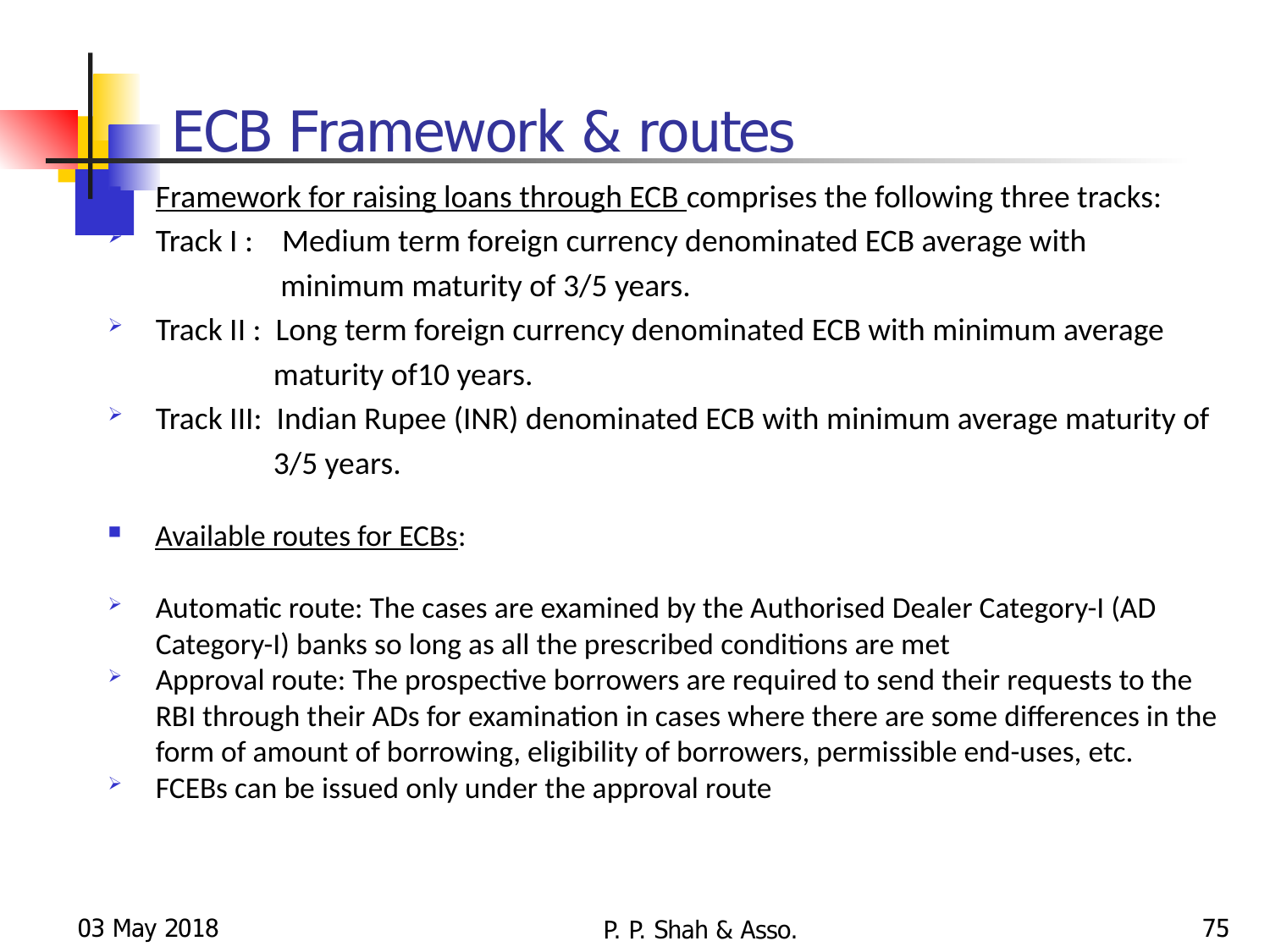

# ECB Framework & routes
Framework for raising loans through ECB comprises the following three tracks:
Track I :    Medium term foreign currency denominated ECB average with
                        minimum maturity of 3/5 years.
Track II :  Long term foreign currency denominated ECB with minimum average
                       maturity of10 years.
Track III:  Indian Rupee (INR) denominated ECB with minimum average maturity of
                       3/5 years.

Available routes for ECBs:

Automatic route: The cases are examined by the Authorised Dealer Category-I (AD Category-I) banks so long as all the prescribed conditions are met
Approval route: The prospective borrowers are required to send their requests to the RBI through their ADs for examination in cases where there are some differences in the form of amount of borrowing, eligibility of borrowers, permissible end-uses, etc.
FCEBs can be issued only under the approval route
03 May 2018
75
P. P. Shah & Asso.